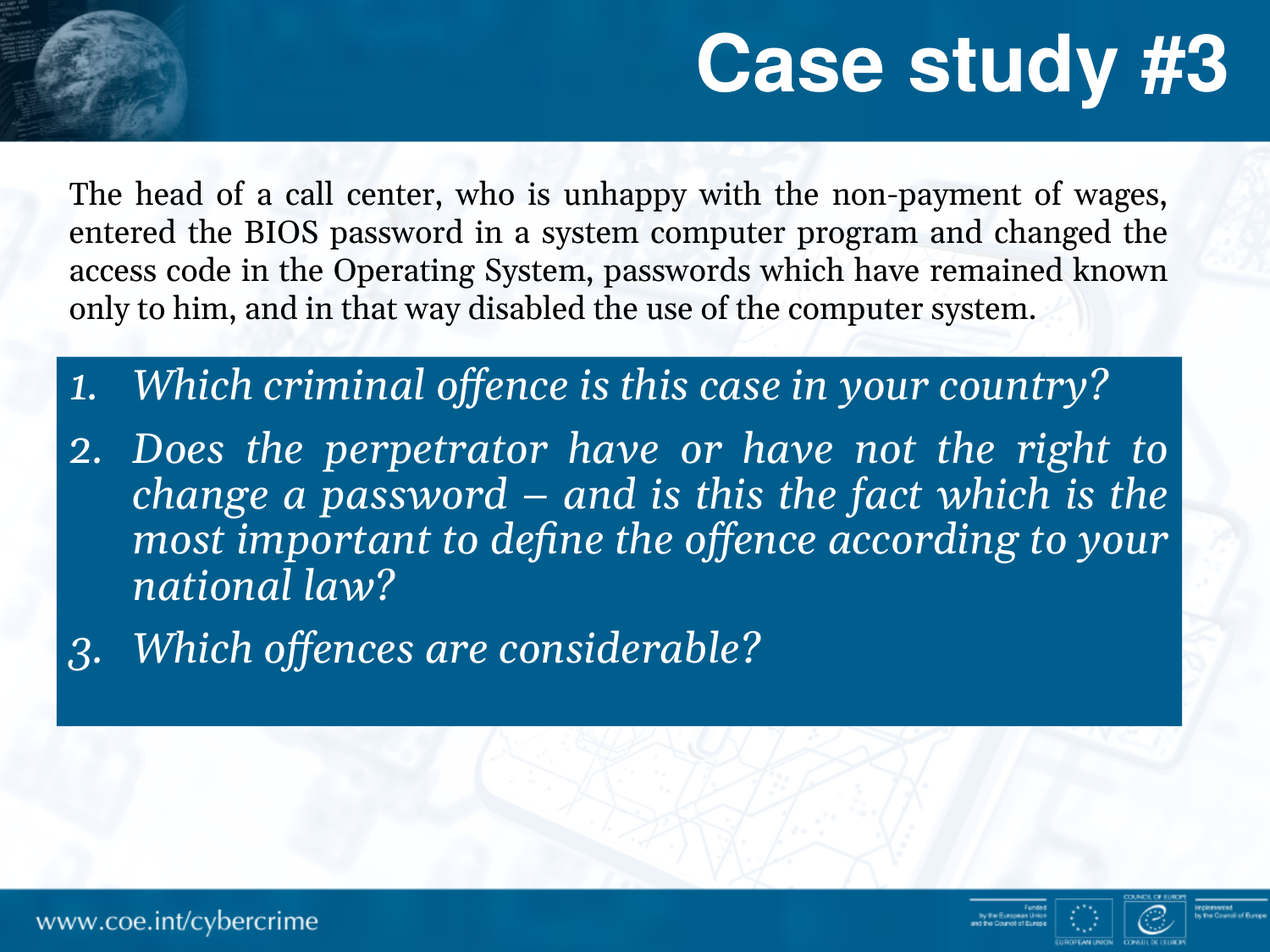

# Case study #3
The head of a call center, who is unhappy with the non-payment of wages, entered the BIOS password in a system computer program and changed the access code in the Operating System, passwords which have remained known only to him, and in that way disabled the use of the computer system.
Which criminal offence is this case in your country?
Does the perpetrator have or have not the right to change a password – and is this the fact which is the most important to define the offence according to your national law?
Which offences are considerable?